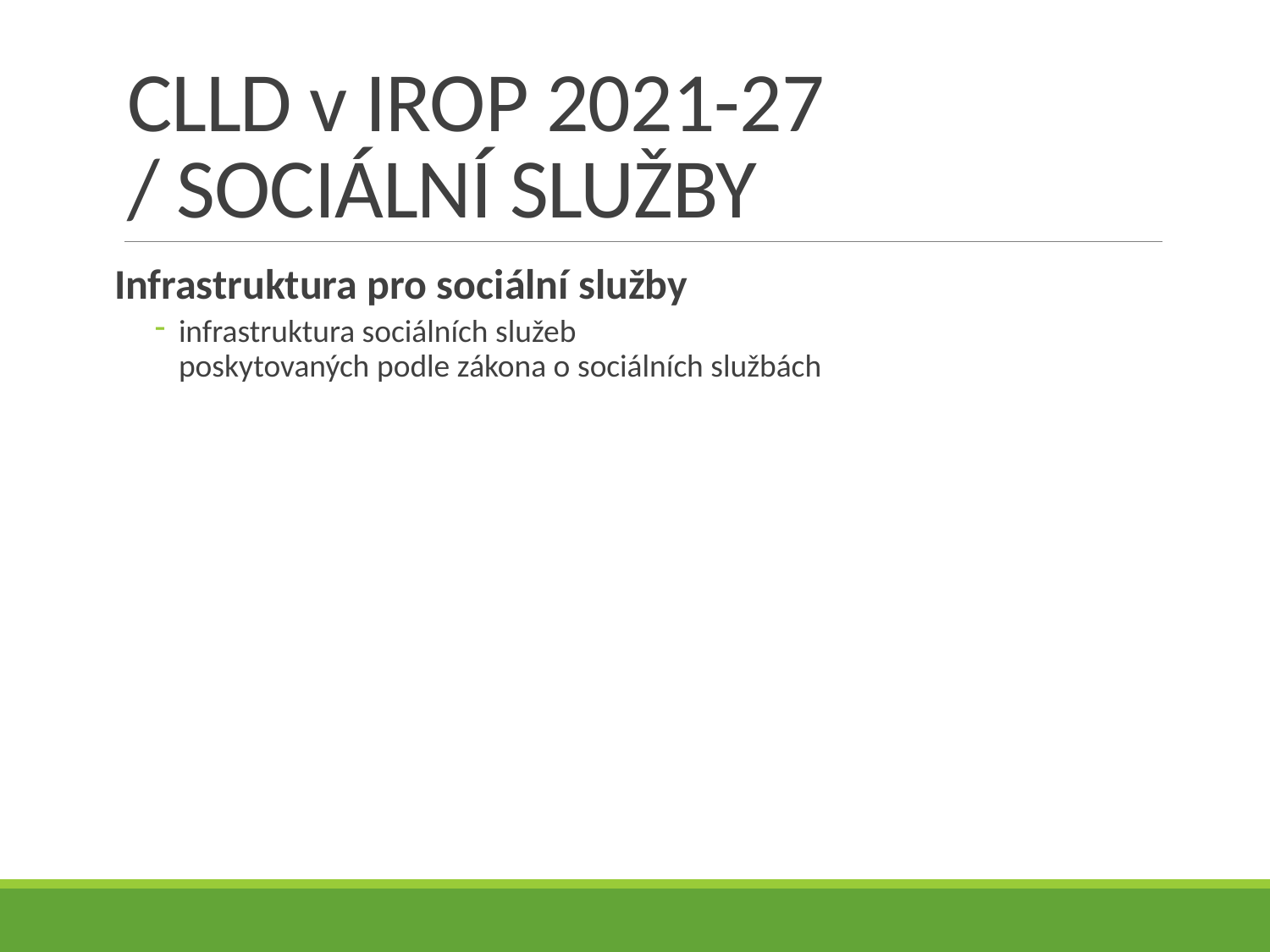

# CLLD v IROP 2021-27 / SOCIÁLNÍ SLUŽBY
Infrastruktura pro sociální služby
infrastruktura sociálních služeb
poskytovaných podle zákona o sociálních službách